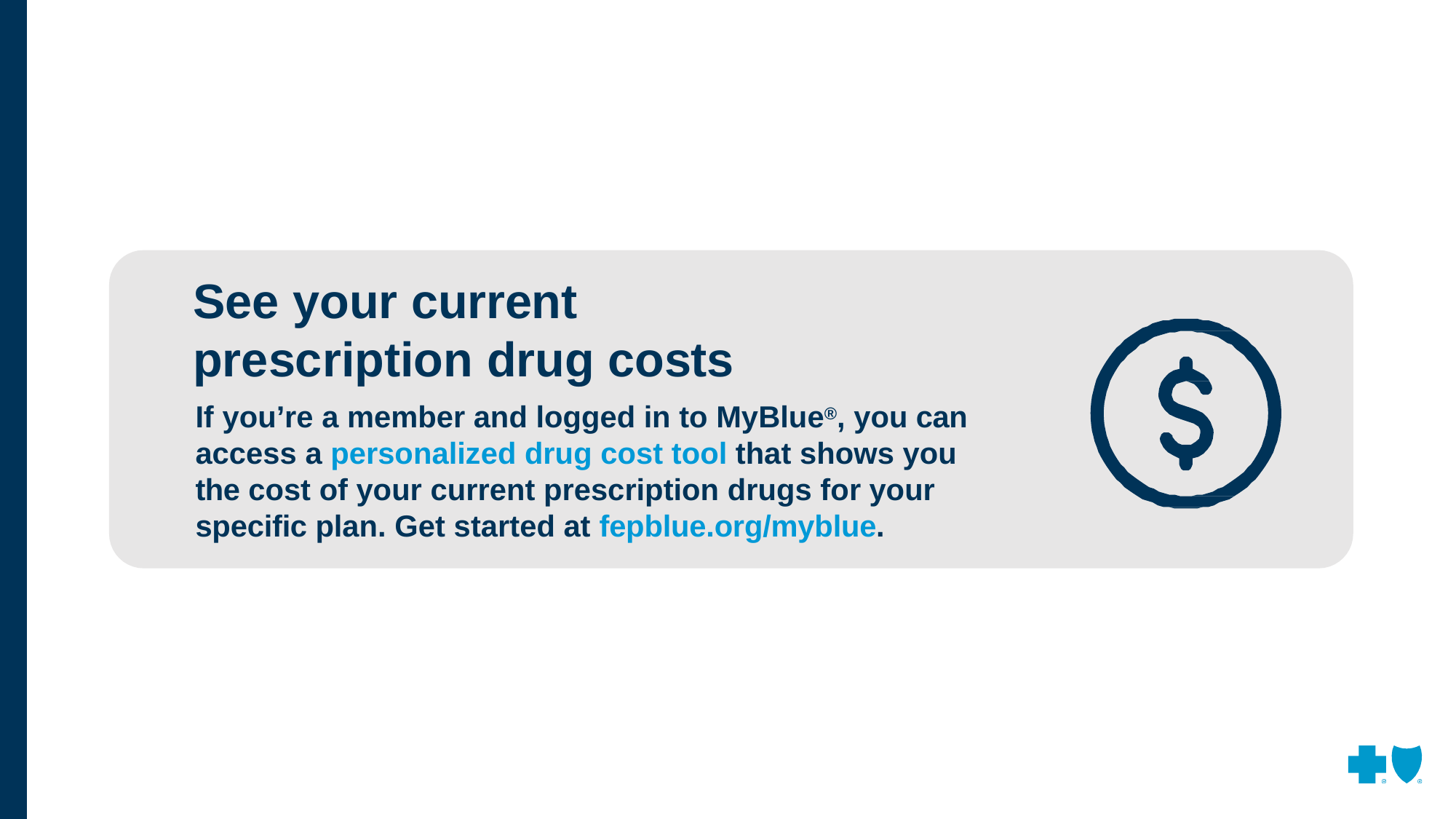

# See your current prescription drug costs
If you’re a member and logged in to MyBlue®, you can access a personalized drug cost tool that shows you the cost of your current prescription drugs for your specific plan. Get started at fepblue.org/myblue.

31